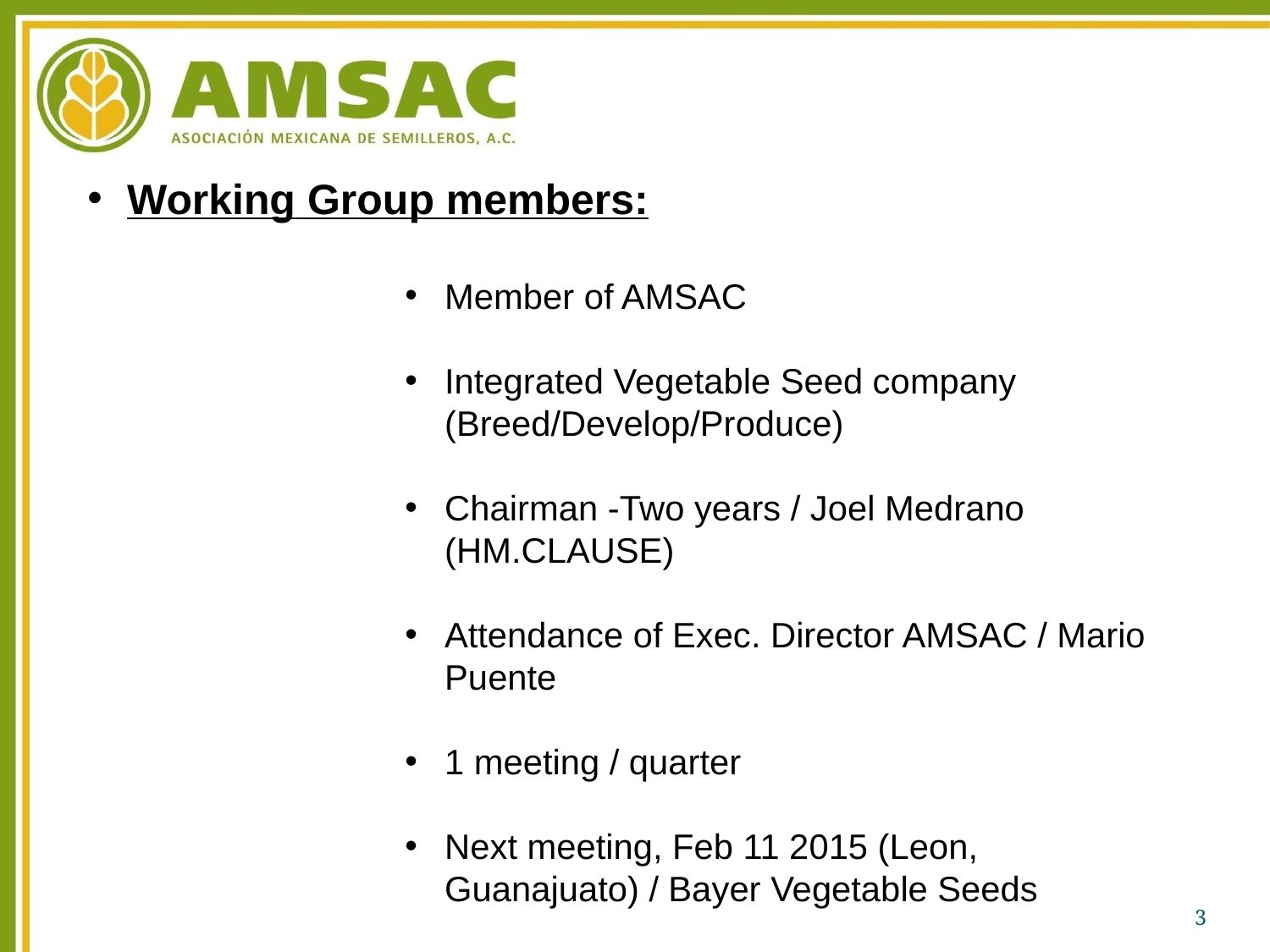

Working Group members:

Member of AMSAC

Integrated Vegetable Seed company (Breed/Develop/Produce)

Chairman -Two years / Joel Medrano (HM.CLAUSE)

Attendance of Exec. Director AMSAC / Mario Puente

1 meeting / quarter

Next meeting, Feb 11 2015 (Leon, Guanajuato) / Bayer Vegetable Seeds

3